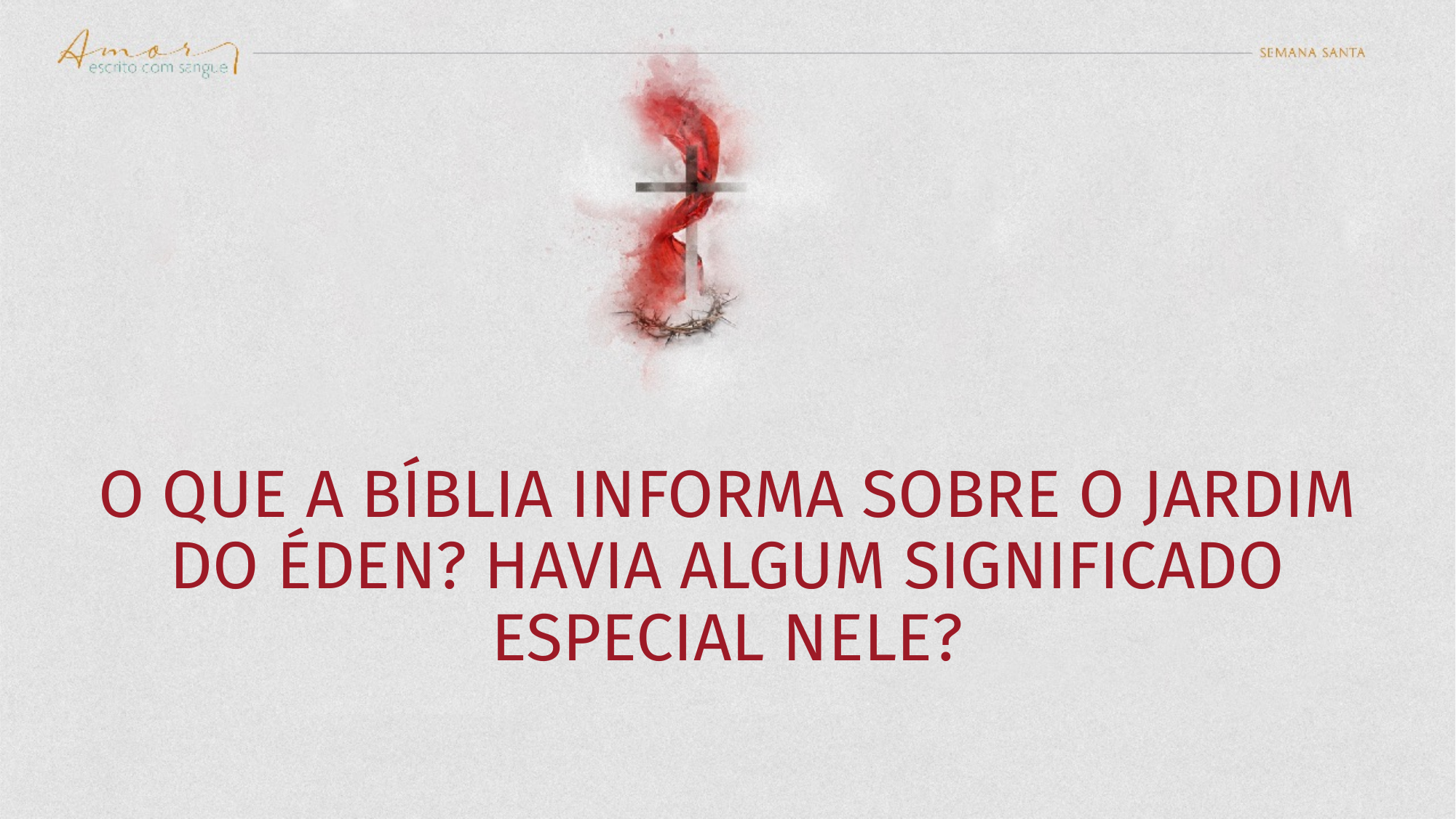

# O que a Bíblia informa sobre o jardim do Éden? Havia algum significado especial nele?